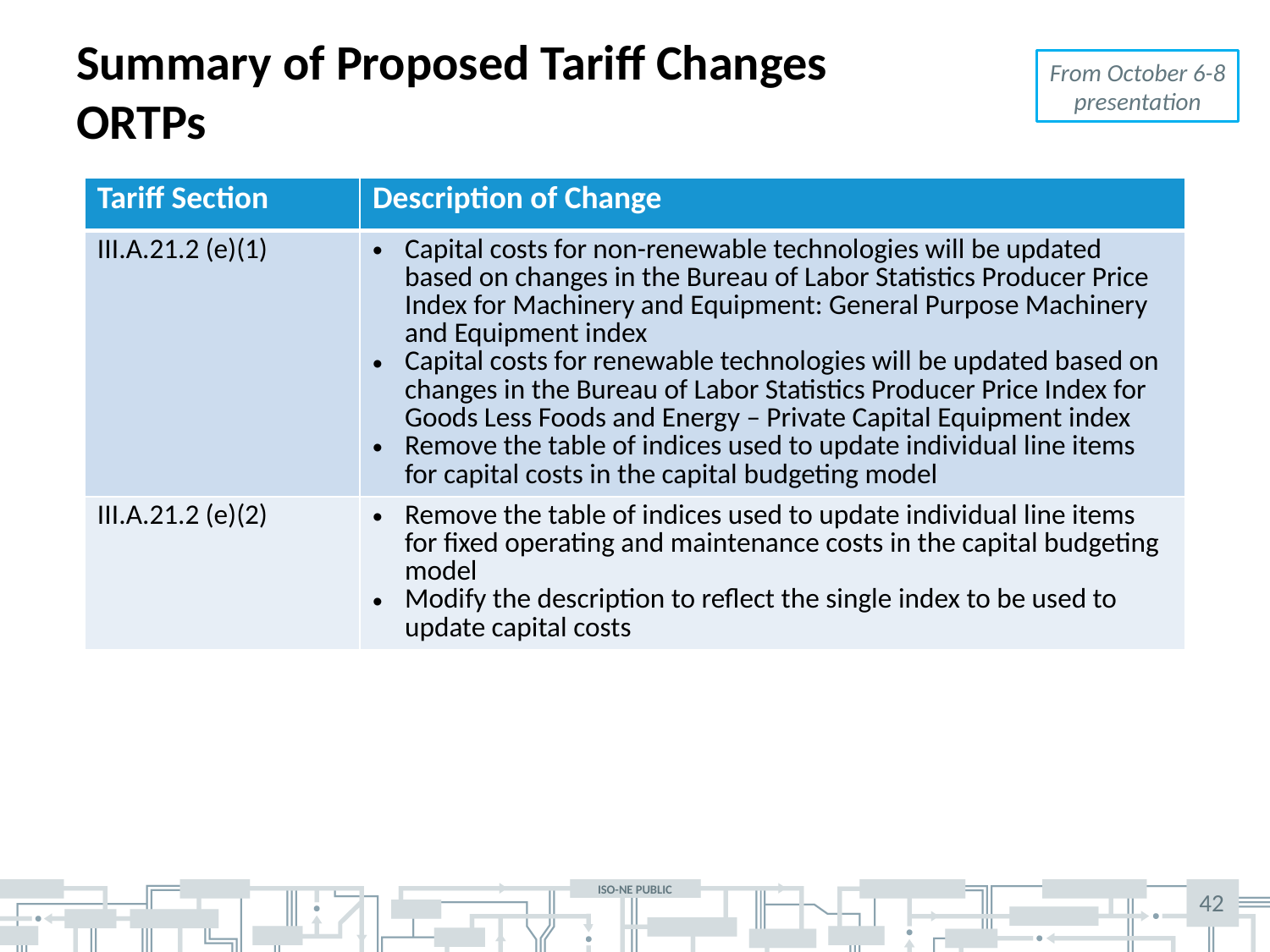

# Summary of Proposed Tariff Changes ORTPs
From October 6-8 presentation
| Tariff Section | Description of Change |
| --- | --- |
| III.A.21.2 (e)(1) | Capital costs for non-renewable technologies will be updated based on changes in the Bureau of Labor Statistics Producer Price Index for Machinery and Equipment: General Purpose Machinery and Equipment index Capital costs for renewable technologies will be updated based on changes in the Bureau of Labor Statistics Producer Price Index for Goods Less Foods and Energy – Private Capital Equipment index Remove the table of indices used to update individual line items for capital costs in the capital budgeting model |
| III.A.21.2 (e)(2) | Remove the table of indices used to update individual line items for fixed operating and maintenance costs in the capital budgeting model Modify the description to reflect the single index to be used to update capital costs |
42